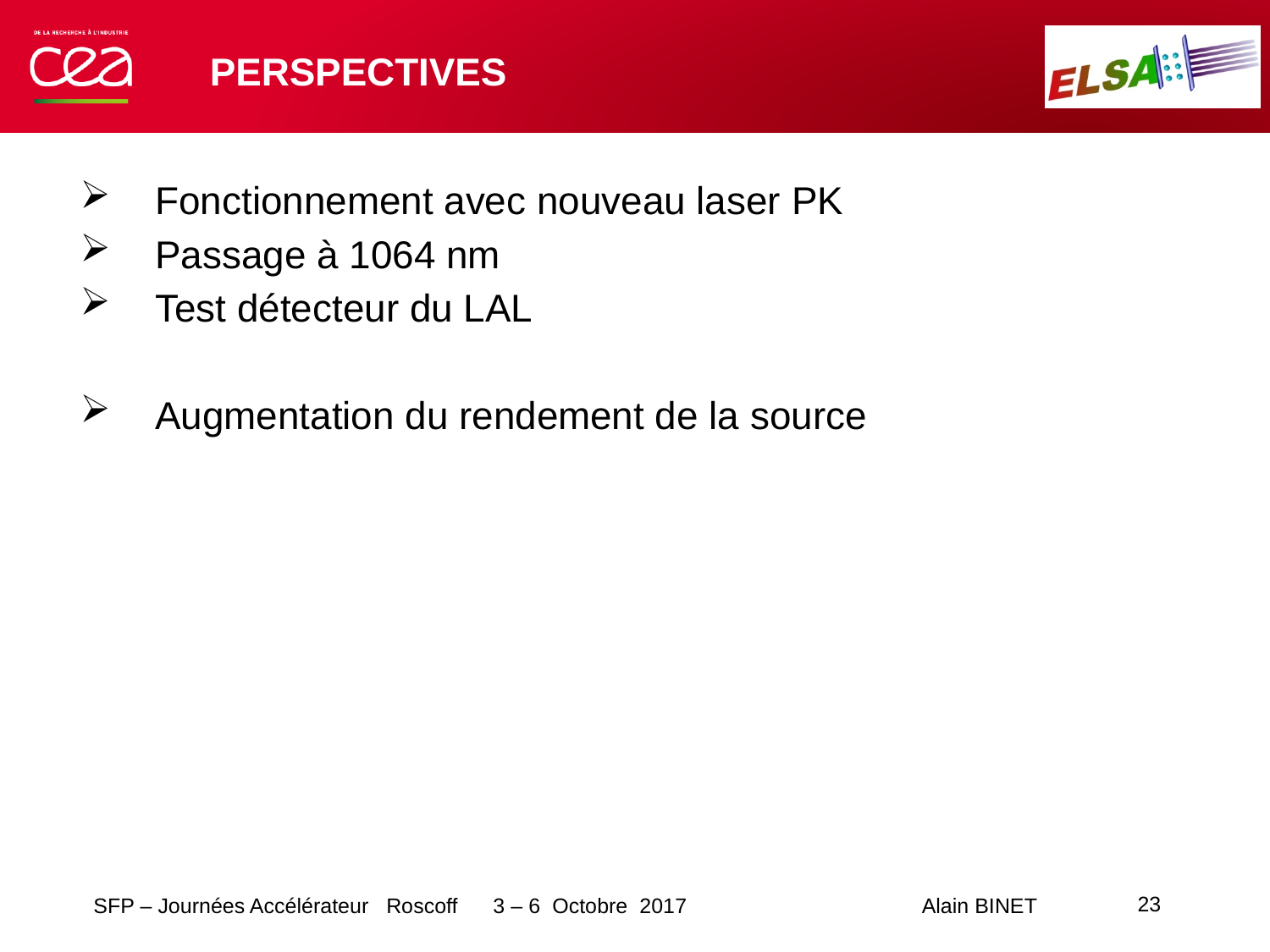

# Perspectives
Fonctionnement avec nouveau laser PK
Passage à 1064 nm
Test détecteur du LAL

Augmentation du rendement de la source